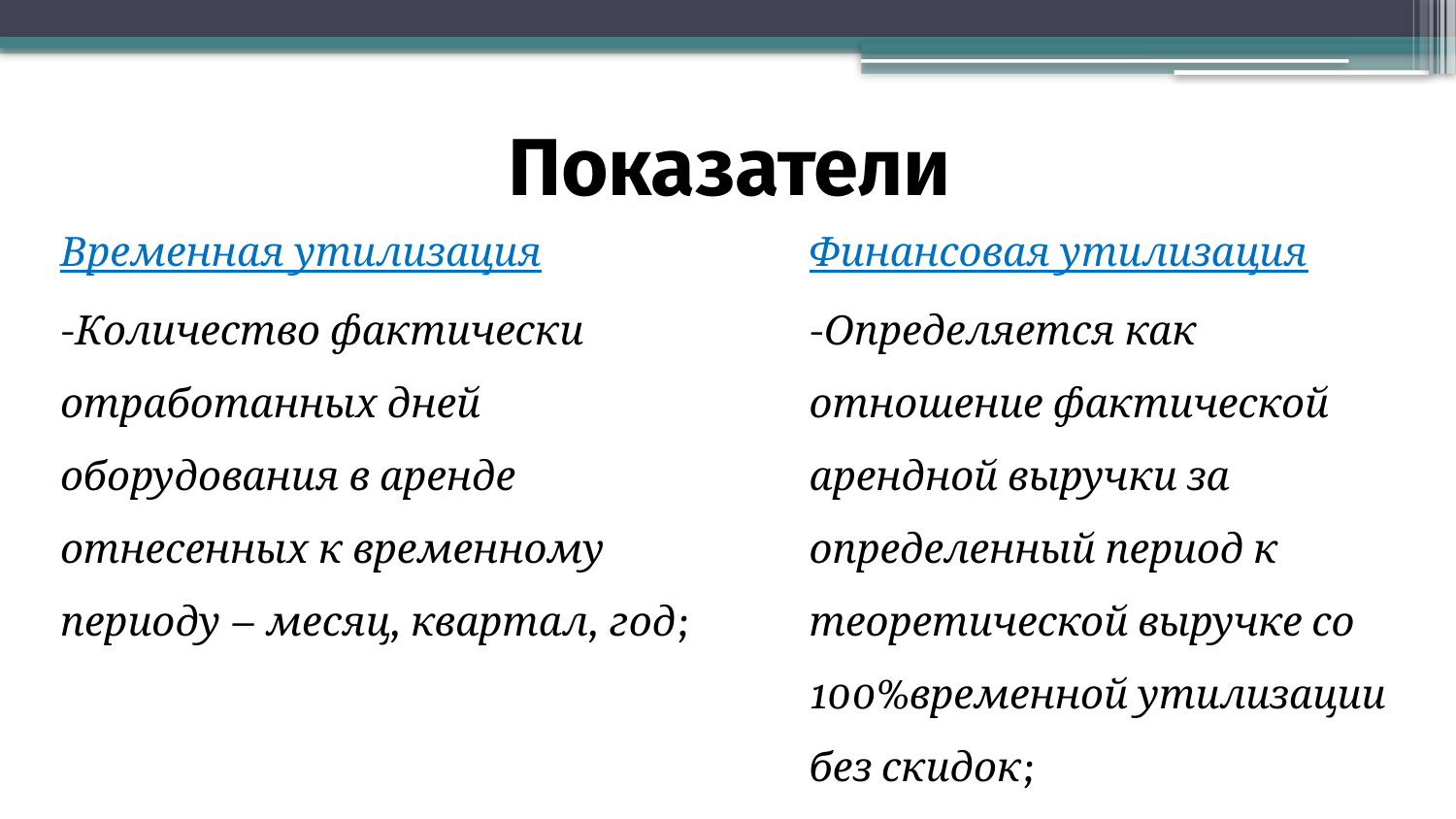

# Показатели
Временная утилизация
-Количество фактически отработанных дней оборудования в аренде отнесенных к временному периоду – месяц, квартал, год;
Финансовая утилизация
-Определяется как отношение фактической арендной выручки за определенный период к теоретической выручке со 100%временной утилизации без скидок;